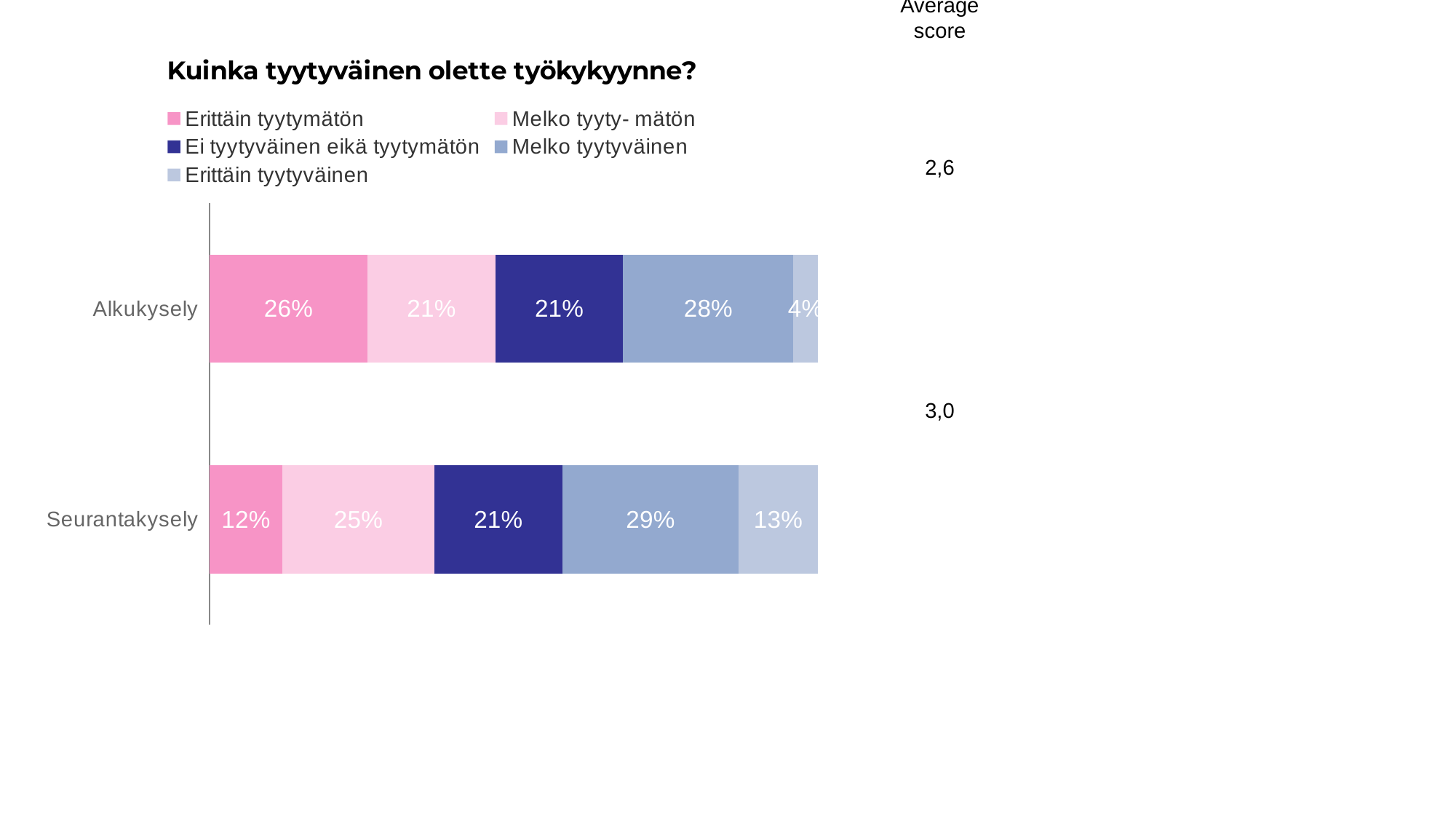

Average score

### Chart: Kuinka tyytyväinen olette työkykyynne?

| Category | Erittäin tyytymätön | Melko tyyty- mätön | Ei tyytyväinen eikä tyytymätön | Melko tyytyväinen | Erittäin tyytyväinen |
|---|---|---|---|---|---|
| Alkukysely | 0.26 | 0.21 | 0.21 | 0.28 | 0.04 |
| Seurantakysely | 0.12 | 0.25 | 0.21 | 0.29 | 0.13 |
2,6
3,0